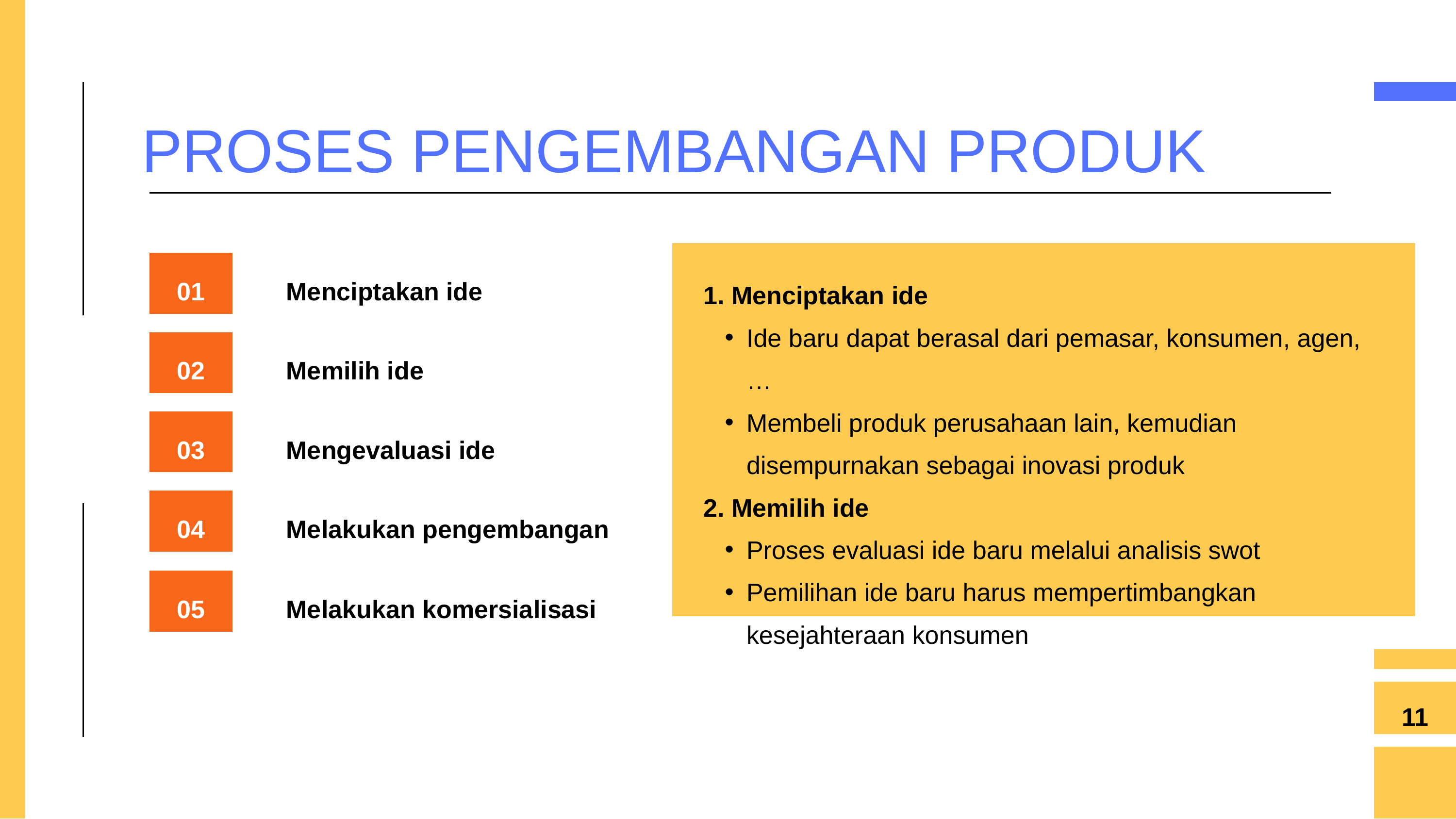

PROSES PENGEMBANGAN PRODUK

01
Menciptakan ide
1. Menciptakan ide
Ide baru dapat berasal dari pemasar, konsumen, agen,…
Membeli produk perusahaan lain, kemudian disempurnakan sebagai inovasi produk
2. Memilih ide
Proses evaluasi ide baru melalui analisis swot
Pemilihan ide baru harus mempertimbangkan kesejahteraan konsumen

02
Memilih ide

03
Mengevaluasi ide

04
Melakukan pengembangan

05
Melakukan komersialisasi

11